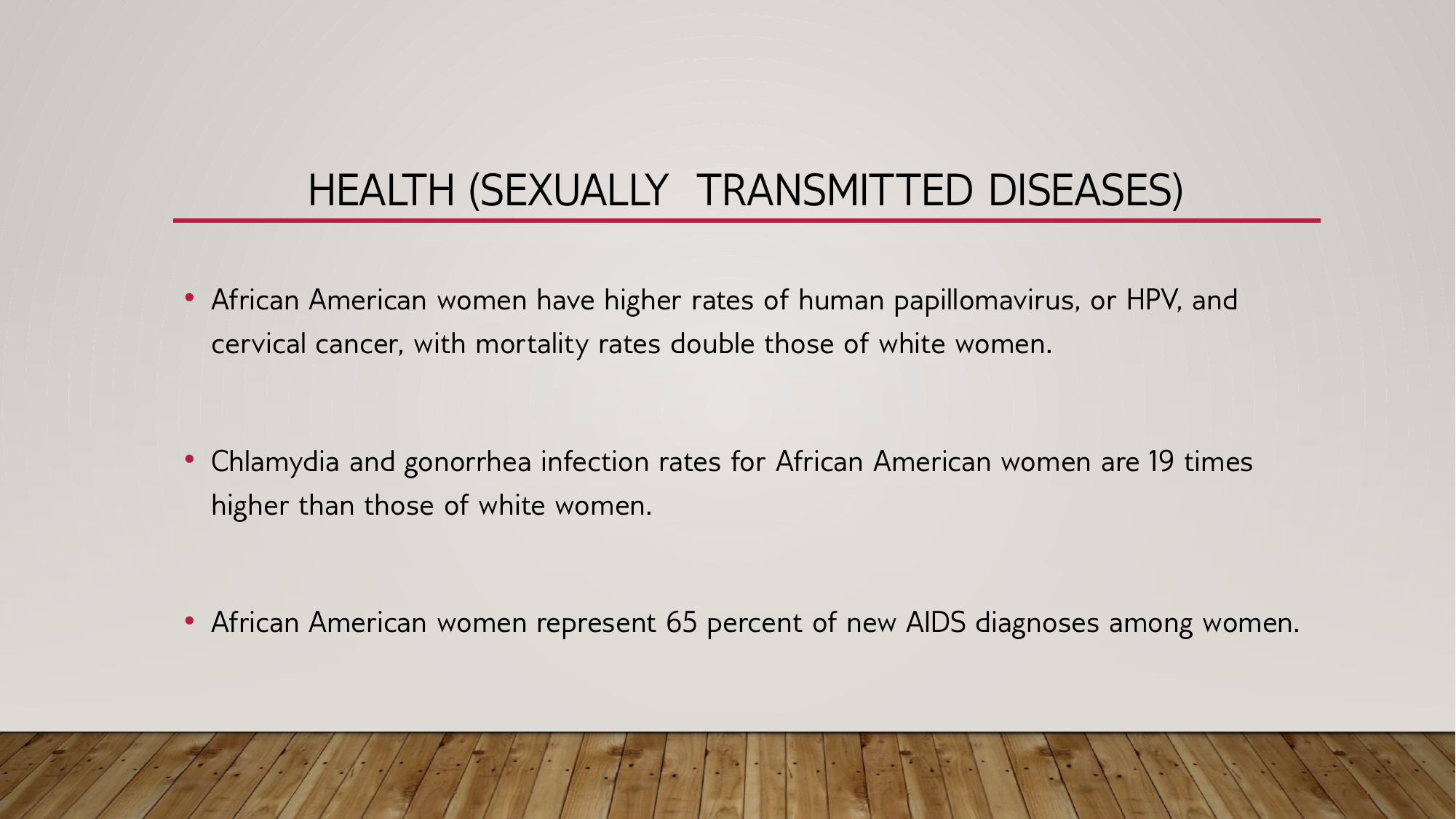

# Health (Sexually  Transmitted Diseases)

African American women have higher rates of human papillomavirus, or HPV, and cervical cancer, with mortality rates double those of white women.

Chlamydia and gonorrhea infection rates for African American women are 19 times higher than those of white women.

African American women represent 65 percent of new AIDS diagnoses among women.